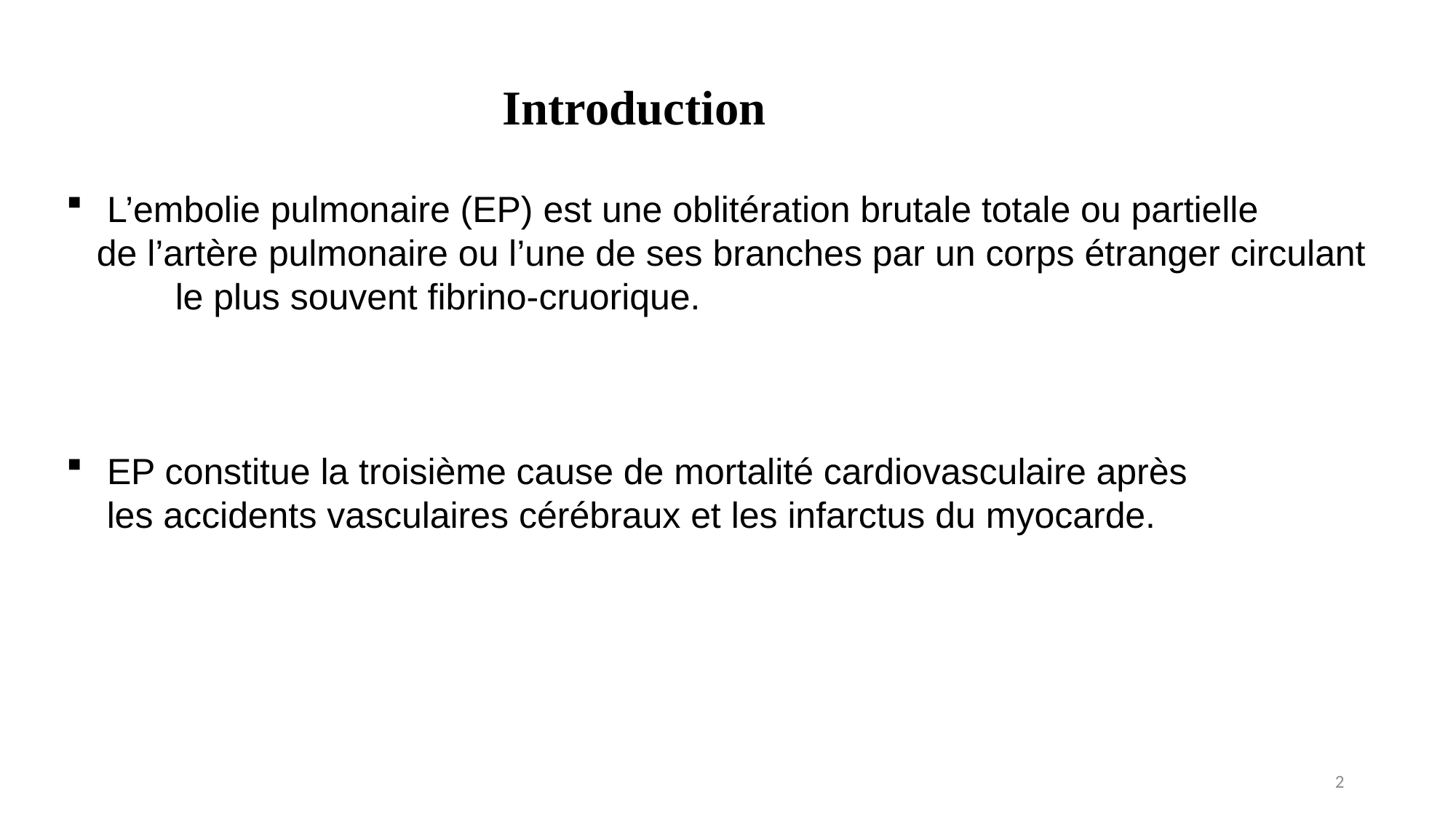

Introduction

L’embolie pulmonaire (EP) est une oblitération brutale totale ou partielle
   de l’artère pulmonaire ou l’une de ses branches par un corps étranger circulant  	le plus souvent fibrino-cruorique.

EP constitue la troisième cause de mortalité cardiovasculaire après
    les accidents vasculaires cérébraux et les infarctus du myocarde.

2